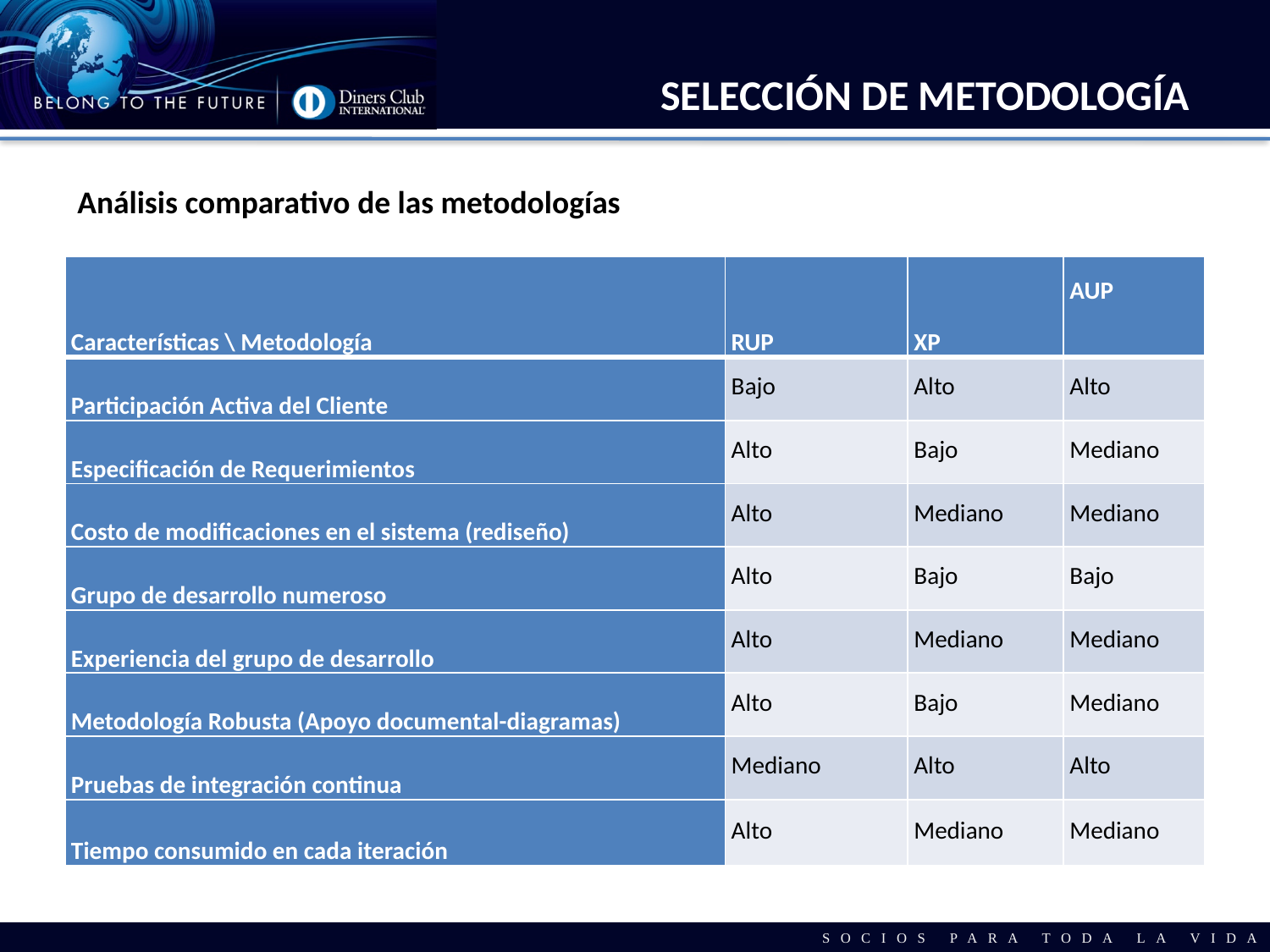

SELECCIÓN DE METODOLOGÍA
Análisis comparativo de las metodologías
| Características \ Metodología | RUP | XP | AUP |
| --- | --- | --- | --- |
| Participación Activa del Cliente | Bajo | Alto | Alto |
| Especificación de Requerimientos | Alto | Bajo | Mediano |
| Costo de modificaciones en el sistema (rediseño) | Alto | Mediano | Mediano |
| Grupo de desarrollo numeroso | Alto | Bajo | Bajo |
| Experiencia del grupo de desarrollo | Alto | Mediano | Mediano |
| Metodología Robusta (Apoyo documental-diagramas) | Alto | Bajo | Mediano |
| Pruebas de integración continua | Mediano | Alto | Alto |
| Tiempo consumido en cada iteración | Alto | Mediano | Mediano |